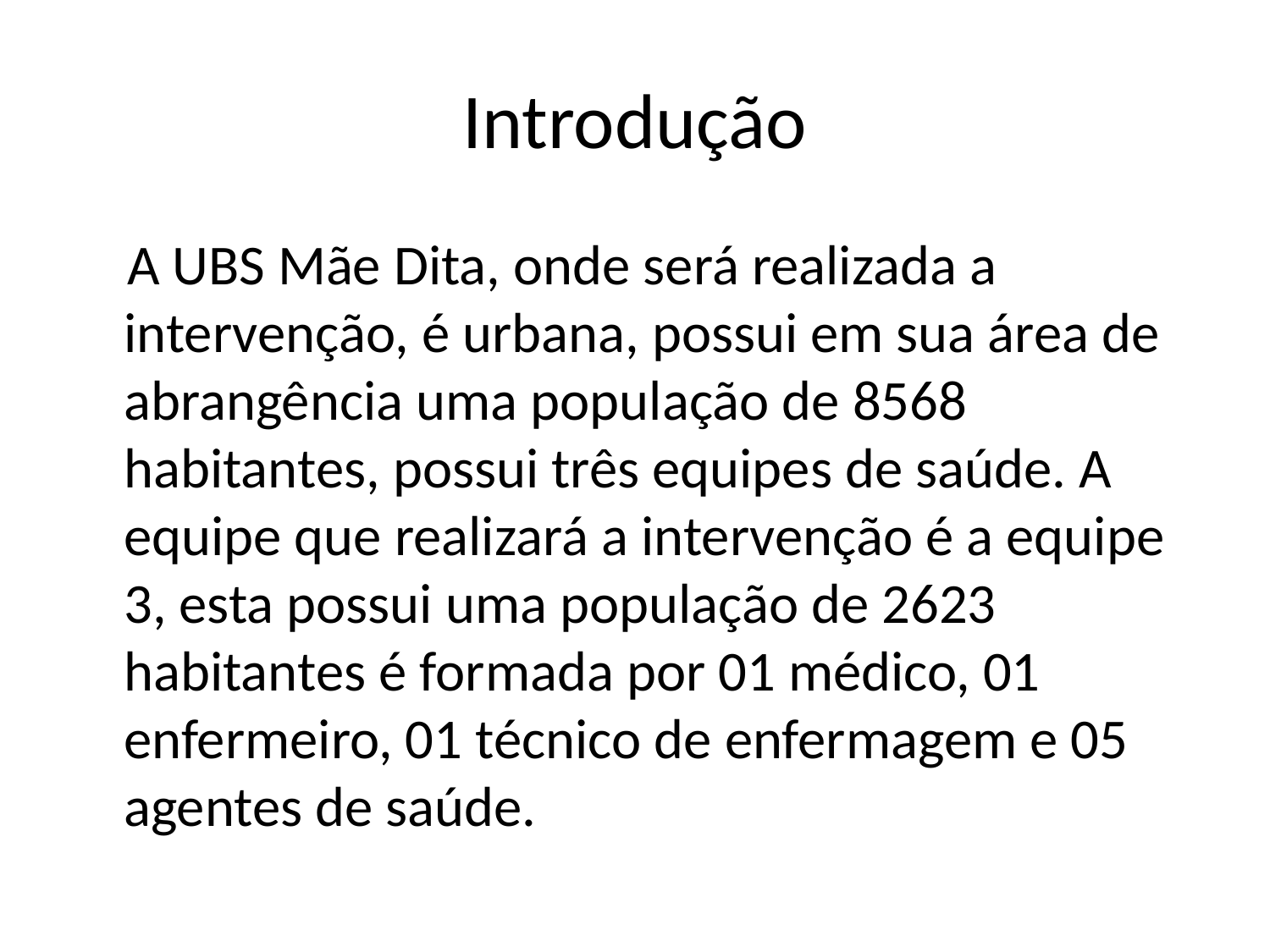

# Introdução
    A UBS Mãe Dita, onde será realizada a intervenção, é urbana, possui em sua área de abrangência uma população de 8568 habitantes, possui três equipes de saúde. A equipe que realizará a intervenção é a equipe 3, esta possui uma população de 2623 habitantes é formada por 01 médico, 01 enfermeiro, 01 técnico de enfermagem e 05 agentes de saúde.